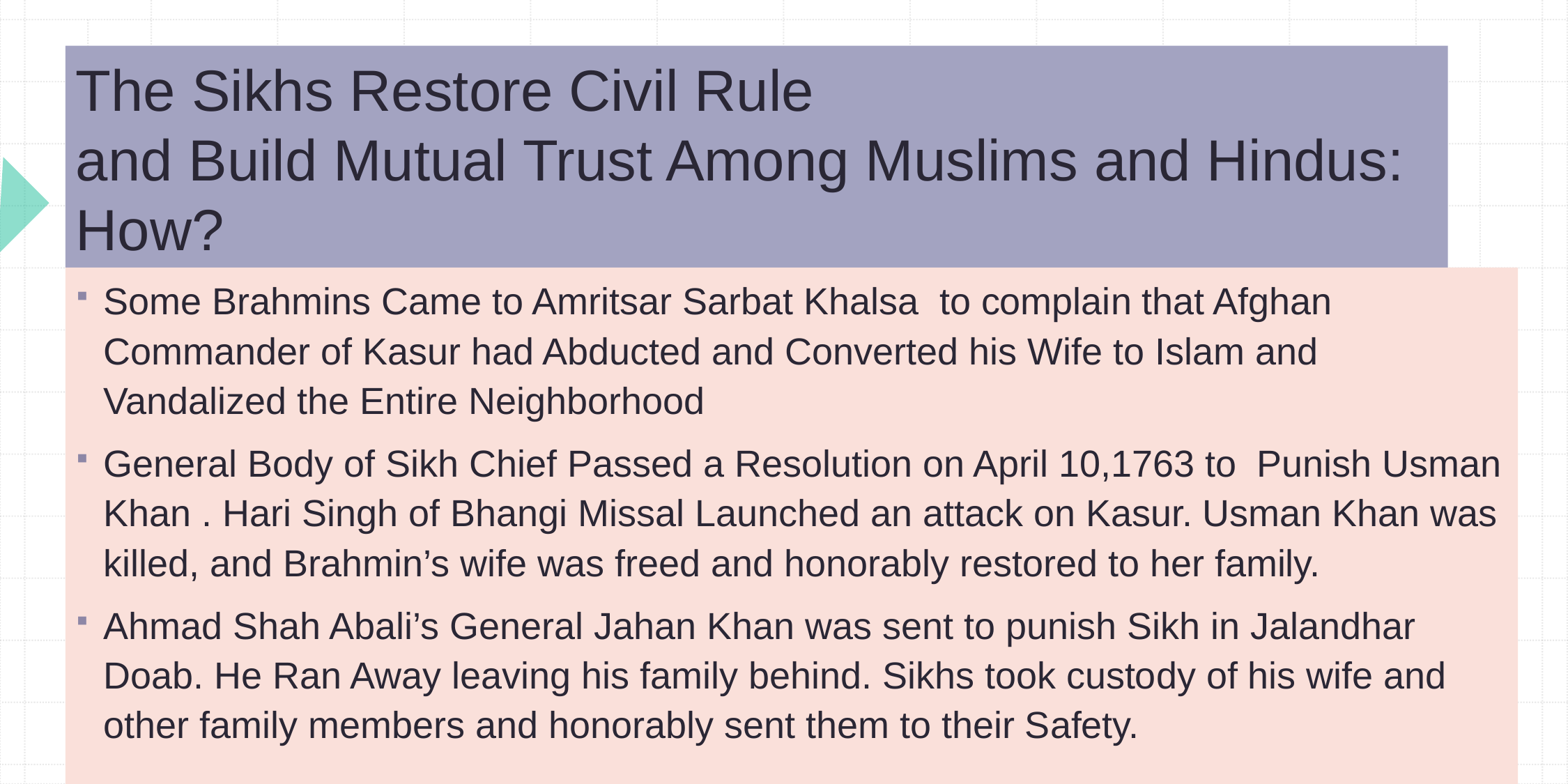

# The Sikhs Restore Civil Rule and Build Mutual Trust Among Muslims and Hindus: How?
Some Brahmins Came to Amritsar Sarbat Khalsa  to complain that Afghan Commander of Kasur had Abducted and Converted his Wife to Islam and Vandalized the Entire Neighborhood
General Body of Sikh Chief Passed a Resolution on April 10,1763 to  Punish Usman Khan . Hari Singh of Bhangi Missal Launched an attack on Kasur. Usman Khan was killed, and Brahmin’s wife was freed and honorably restored to her family.
Ahmad Shah Abali’s General Jahan Khan was sent to punish Sikh in Jalandhar Doab. He Ran Away leaving his family behind. Sikhs took custody of his wife and other family members and honorably sent them to their Safety.